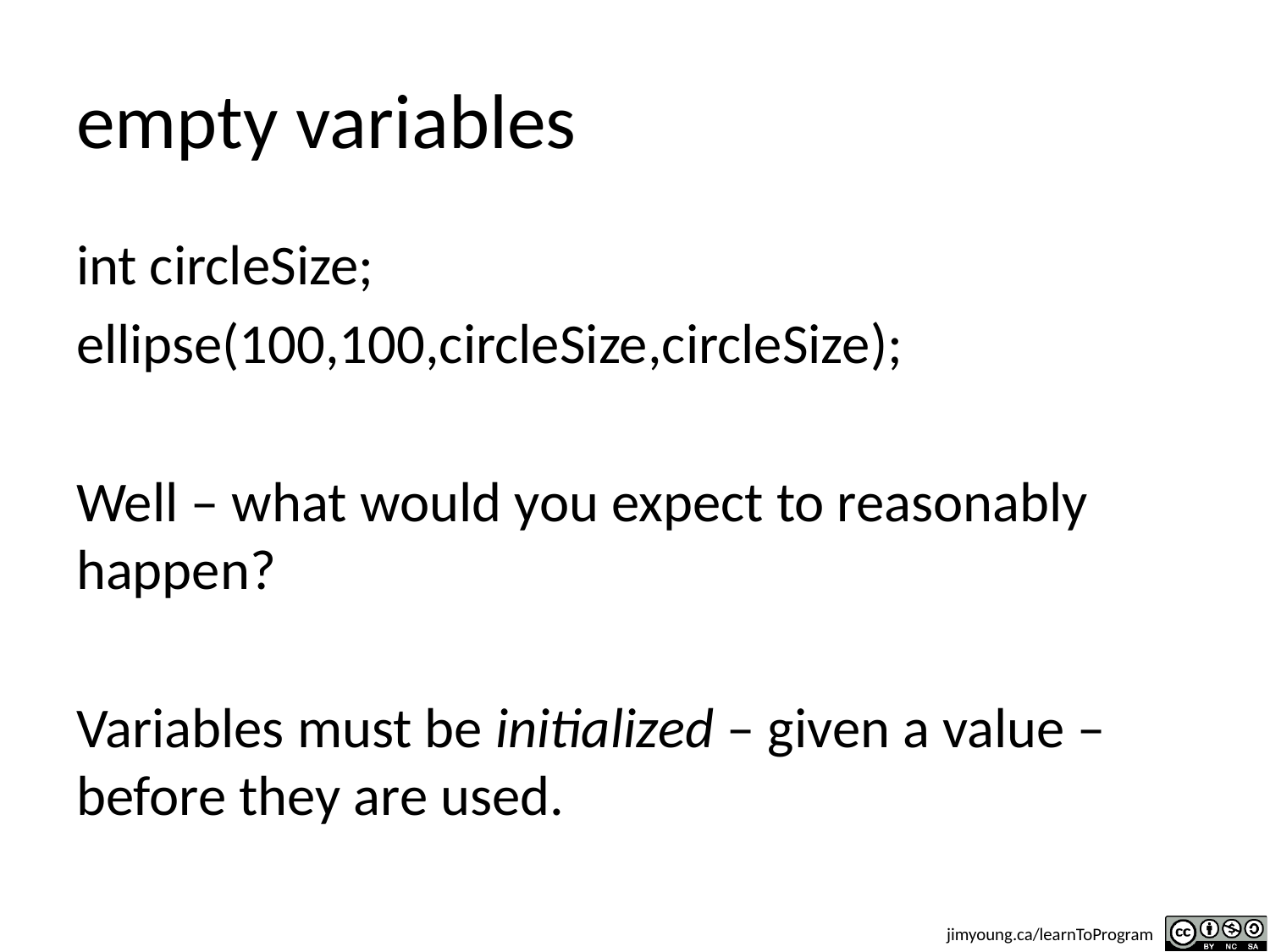

# empty variables
int circleSize;
ellipse(100,100,circleSize,circleSize);

Well – what would you expect to reasonably happen?

Variables must be initialized – given a value – before they are used.